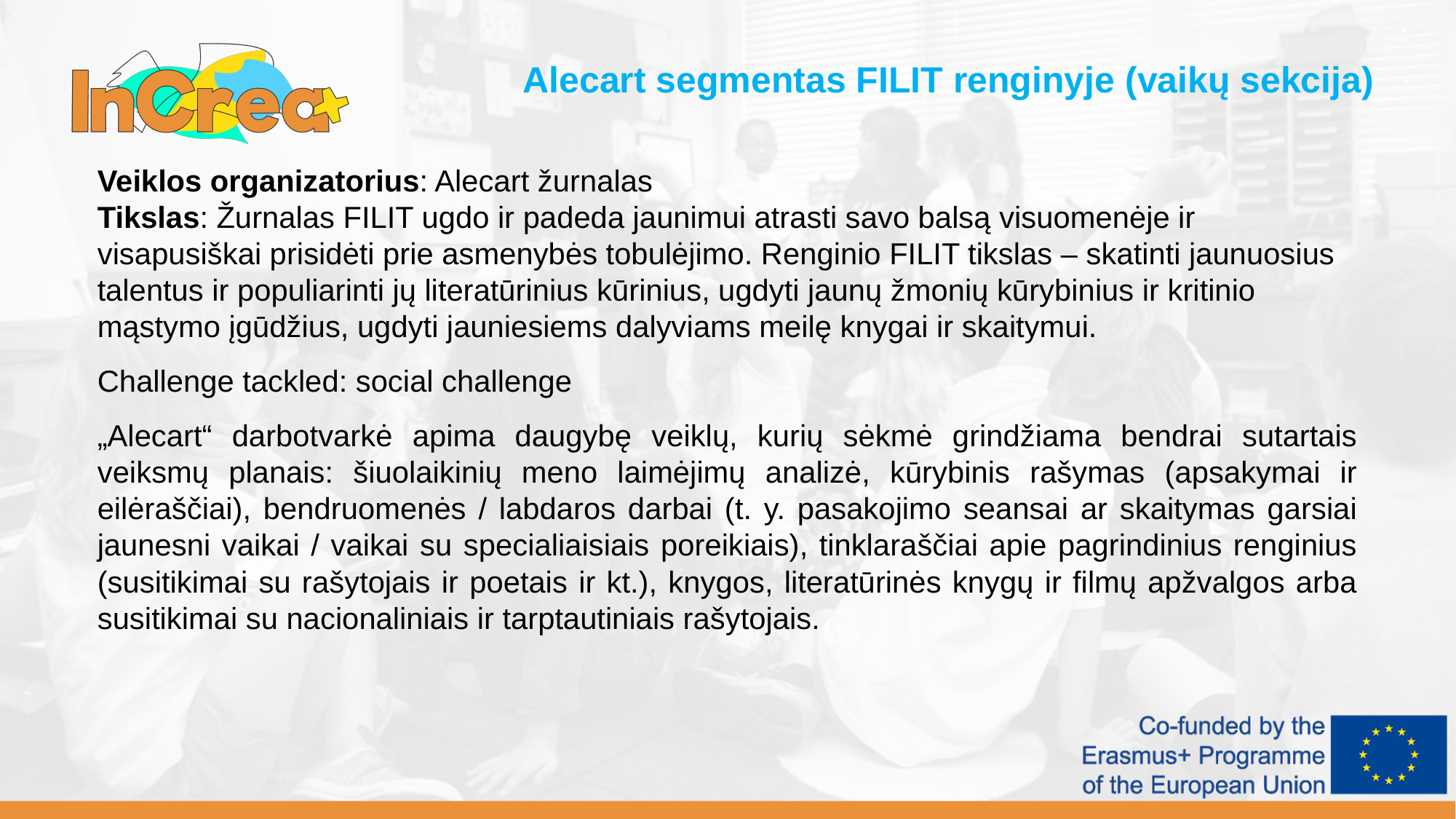

Alecart segmentas FILIT renginyje (vaikų sekcija)
Veiklos organizatorius: Alecart žurnalas
Tikslas: Žurnalas FILIT ugdo ir padeda jaunimui atrasti savo balsą visuomenėje ir visapusiškai prisidėti prie asmenybės tobulėjimo. Renginio FILIT tikslas – skatinti jaunuosius talentus ir populiarinti jų literatūrinius kūrinius, ugdyti jaunų žmonių kūrybinius ir kritinio mąstymo įgūdžius, ugdyti jauniesiems dalyviams meilę knygai ir skaitymui.
Challenge tackled: social challenge
„Alecart“ darbotvarkė apima daugybę veiklų, kurių sėkmė grindžiama bendrai sutartais veiksmų planais: šiuolaikinių meno laimėjimų analizė, kūrybinis rašymas (apsakymai ir eilėraščiai), bendruomenės / labdaros darbai (t. y. pasakojimo seansai ar skaitymas garsiai jaunesni vaikai / vaikai su specialiaisiais poreikiais), tinklaraščiai apie pagrindinius renginius (susitikimai su rašytojais ir poetais ir kt.), knygos, literatūrinės knygų ir filmų apžvalgos arba susitikimai su nacionaliniais ir tarptautiniais rašytojais.